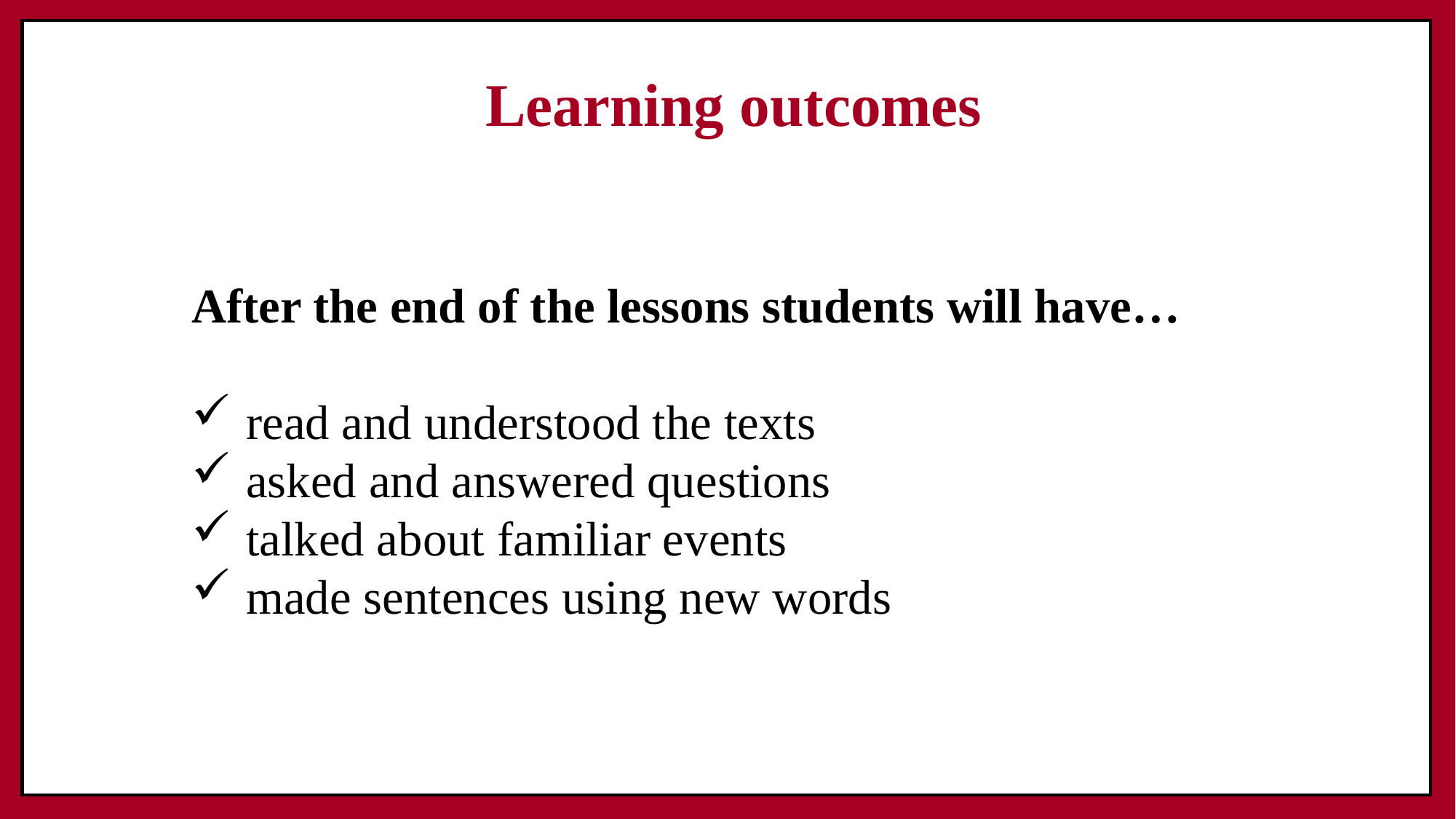

Learning outcomes
After the end of the lessons students will have…

read and understood the texts
asked and answered questions
talked about familiar events
made sentences using new words